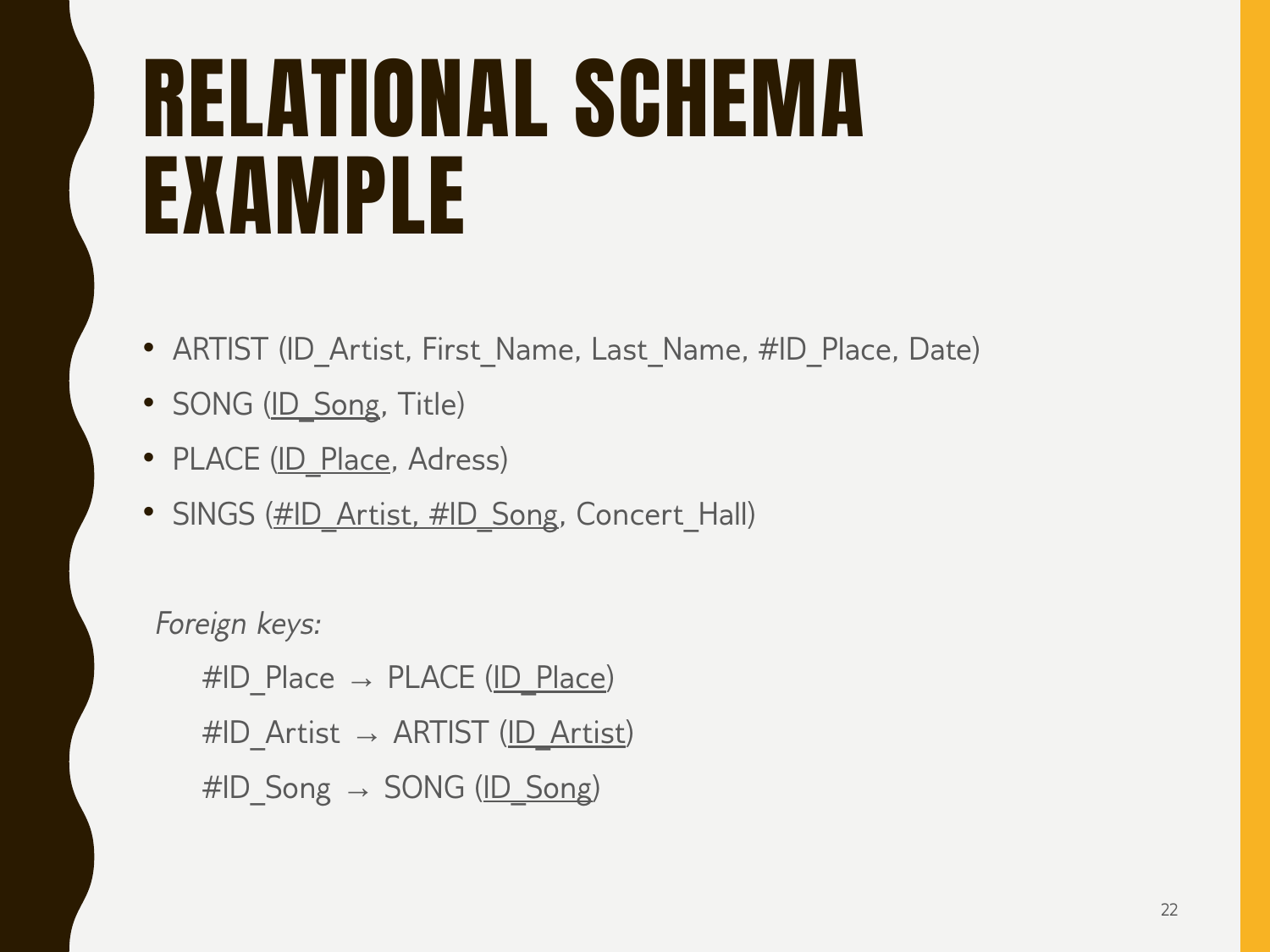

# Relational Schema Example
ARTIST (ID_Artist, First_Name, Last_Name, #ID_Place, Date)
SONG (ID_Song, Title)
PLACE (ID_Place, Adress)
SINGS (#ID_Artist, #ID_Song, Concert_Hall)

Foreign keys:
#ID_Place → PLACE (ID_Place)
#ID_Artist → ARTIST (ID_Artist)
#ID_Song → SONG (ID_Song)
22